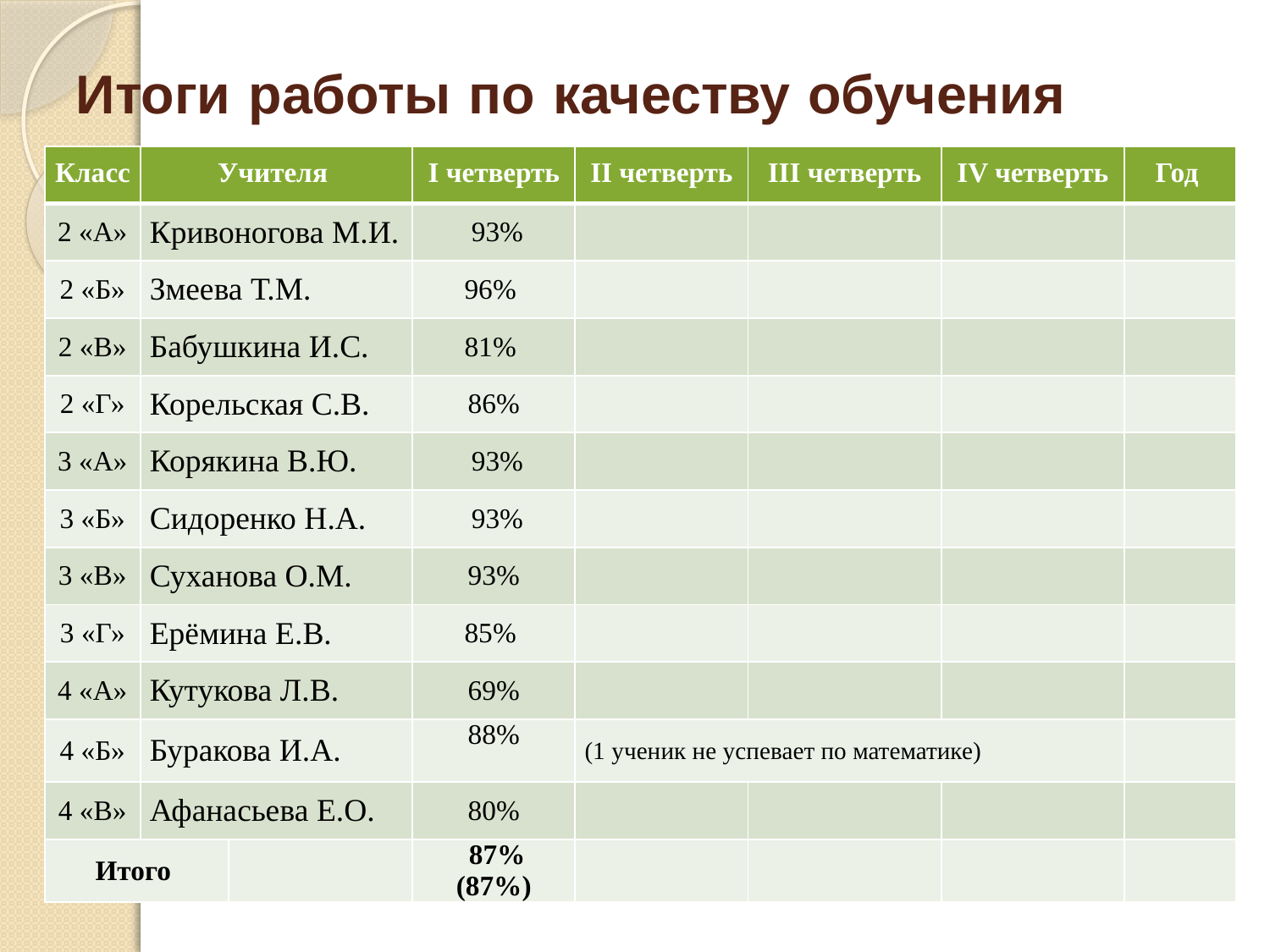

# Итоги работы по качеству обучения
| Класс | Учителя |  | I четверть | II четверть | III четверть | IV четверть | Год |
| --- | --- | --- | --- | --- | --- | --- | --- |
| 2 «А» | Кривоногова М.И. |  | 93% |  |  |  |  |
| 2 «Б» | Змеева Т.М. |  | 96% |  |  |  |  |
| 2 «В» | Бабушкина И.С. |  | 81% |  |  |  |  |
| 2 «Г» | Корельская С.В. |  | 86% |  |  |  |  |
| 3 «А» | Корякина В.Ю. |  | 93% |  |  |  |  |
| 3 «Б» | Сидоренко Н.А. |  | 93% |  |  |  |  |
| 3 «В» | Суханова О.М. |  | 93% |  |  |  |  |
| 3 «Г» | Ерёмина Е.В. |  | 85% |  |  |  |  |
| 4 «А» | Кутукова Л.В. |  | 69% |  |  |  |  |
| 4 «Б» | Буракова И.А. |  | 88% | (1 ученик не успевает по математике) |  |  |  |
| 4 «В» | Афанасьева Е.О. |  | 80% |  |  |  |  |
| Итого |  |  | 87% (87%) |  |  |  |  |